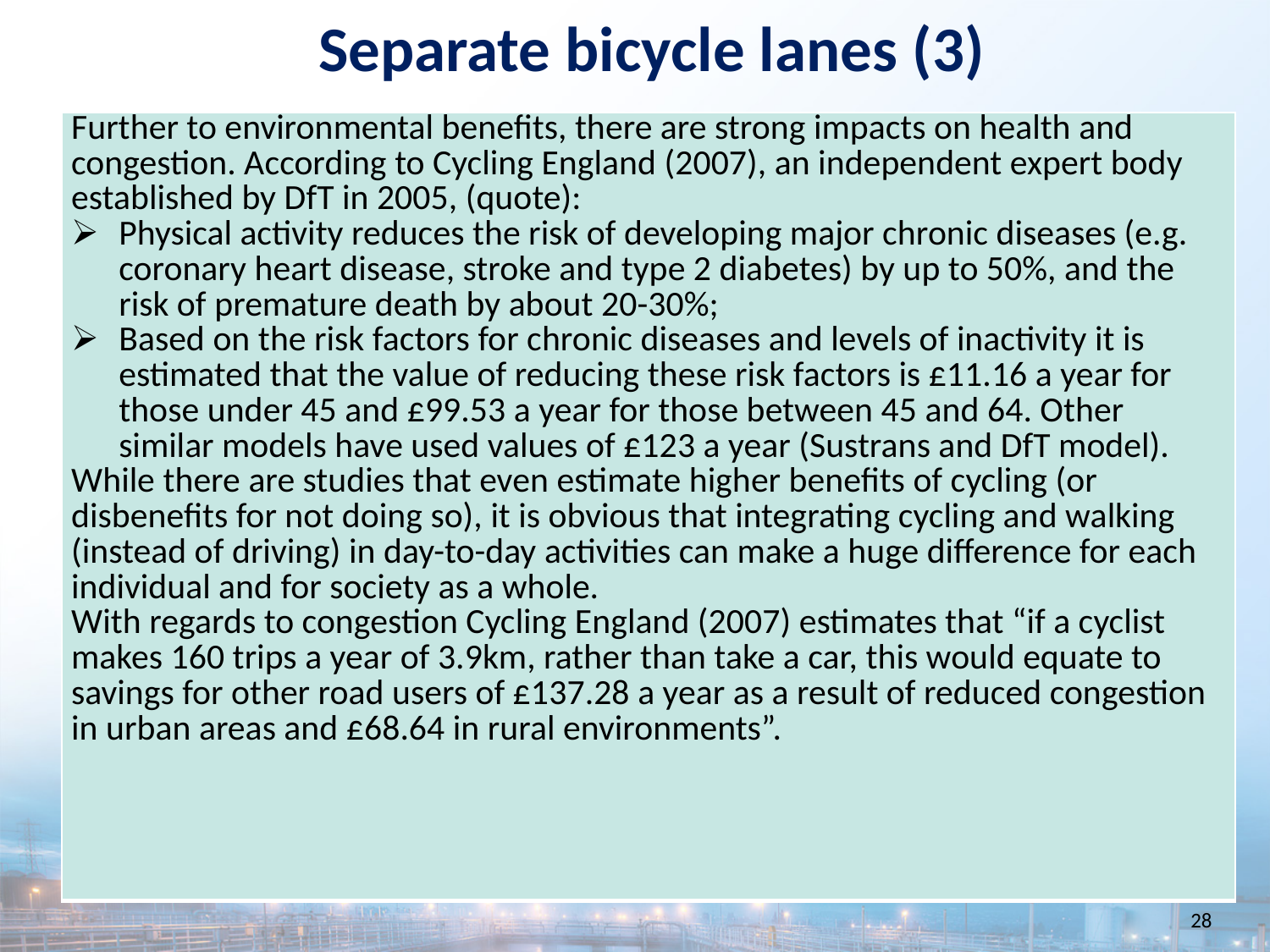

Separate bicycle lanes (3)
| Further to environmental benefits, there are strong impacts on health and congestion. According to Cycling England (2007), an independent expert body established by DfT in 2005, (quote): Physical activity reduces the risk of developing major chronic diseases (e.g. coronary heart disease, stroke and type 2 diabetes) by up to 50%, and the risk of premature death by about 20-30%; Based on the risk factors for chronic diseases and levels of inactivity it is estimated that the value of reducing these risk factors is £11.16 a year for those under 45 and £99.53 a year for those between 45 and 64. Other similar models have used values of £123 a year (Sustrans and DfT model). While there are studies that even estimate higher benefits of cycling (or disbenefits for not doing so), it is obvious that integrating cycling and walking (instead of driving) in day-to-day activities can make a huge difference for each individual and for society as a whole. With regards to congestion Cycling England (2007) estimates that “if a cyclist makes 160 trips a year of 3.9km, rather than take a car, this would equate to savings for other road users of £137.28 a year as a result of reduced congestion in urban areas and £68.64 in rural environments”. |
| --- |
28